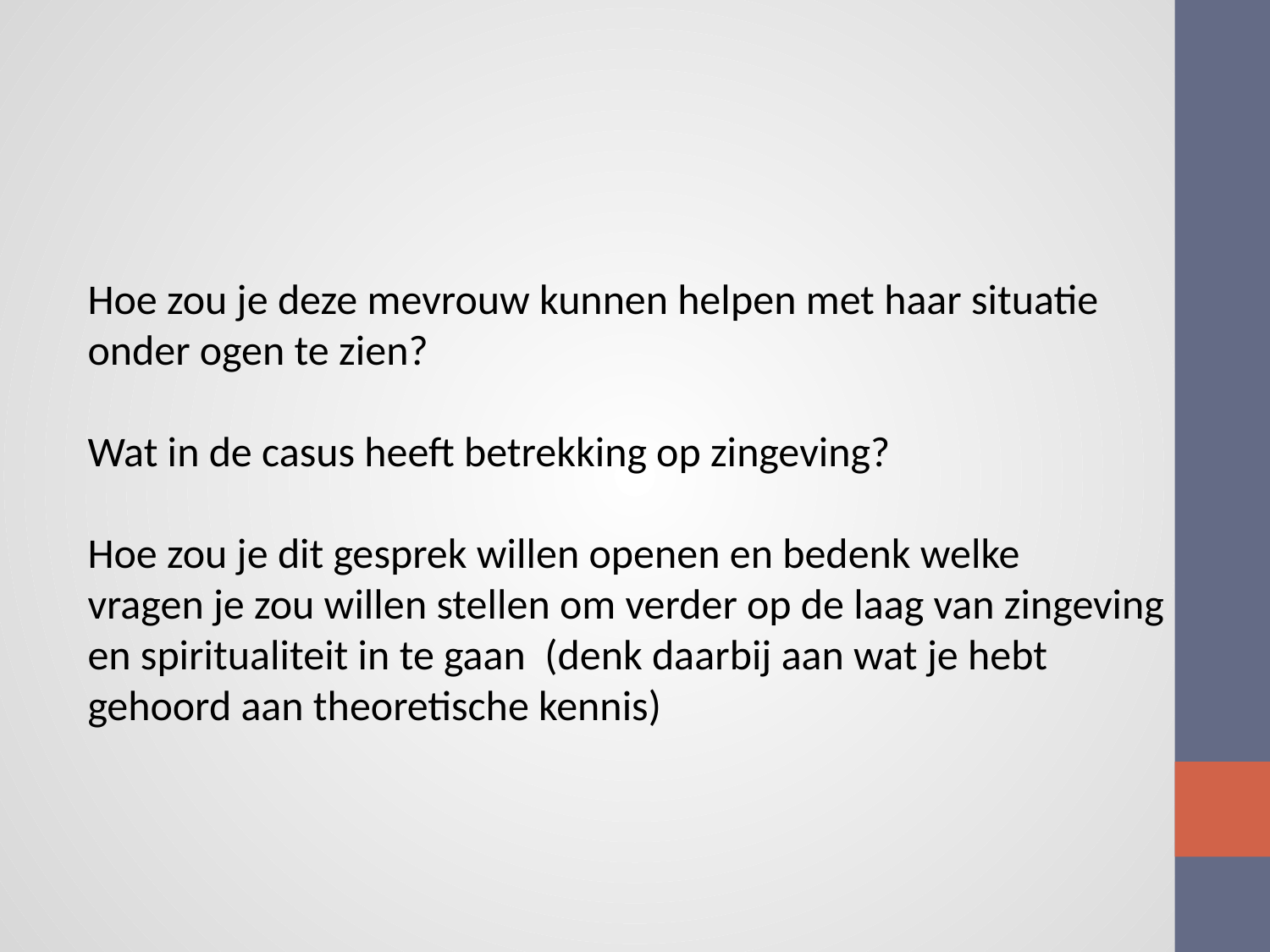

Hoe zou je deze mevrouw kunnen helpen met haar situatie onder ogen te zien?

Wat in de casus heeft betrekking op zingeving?

Hoe zou je dit gesprek willen openen en bedenk welke          vragen je zou willen stellen om verder op de laag van zingeving en spiritualiteit in te gaan  (denk daarbij aan wat je hebt gehoord aan theoretische kennis)